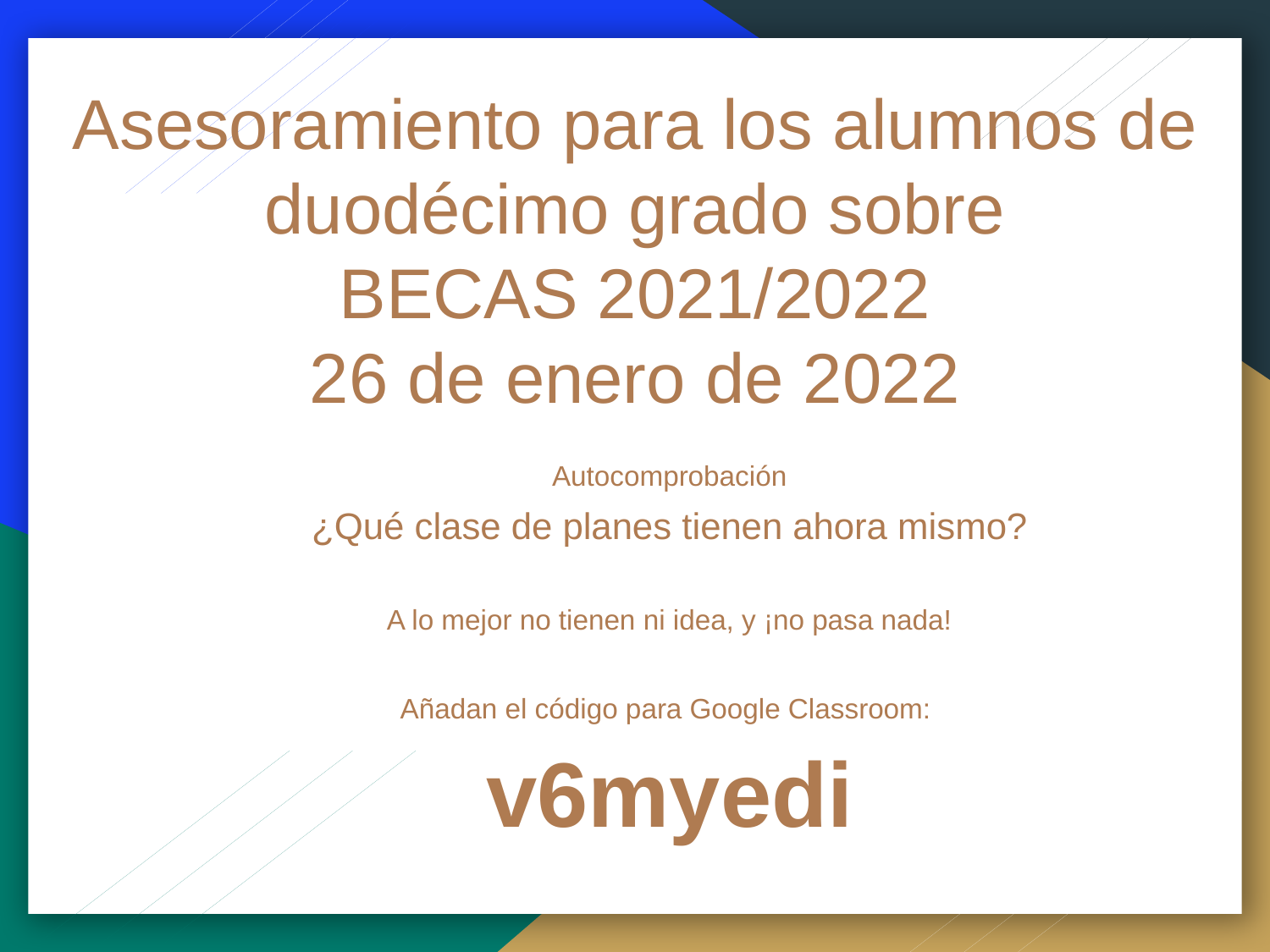

# Asesoramiento para los alumnos de duodécimo grado sobre BECAS 2021/2022 26 de enero de 2022
Autocomprobación
¿Qué clase de planes tienen ahora mismo?

A lo mejor no tienen ni idea, y ¡no pasa nada!

Añadan el código para Google Classroom:
v6myedi